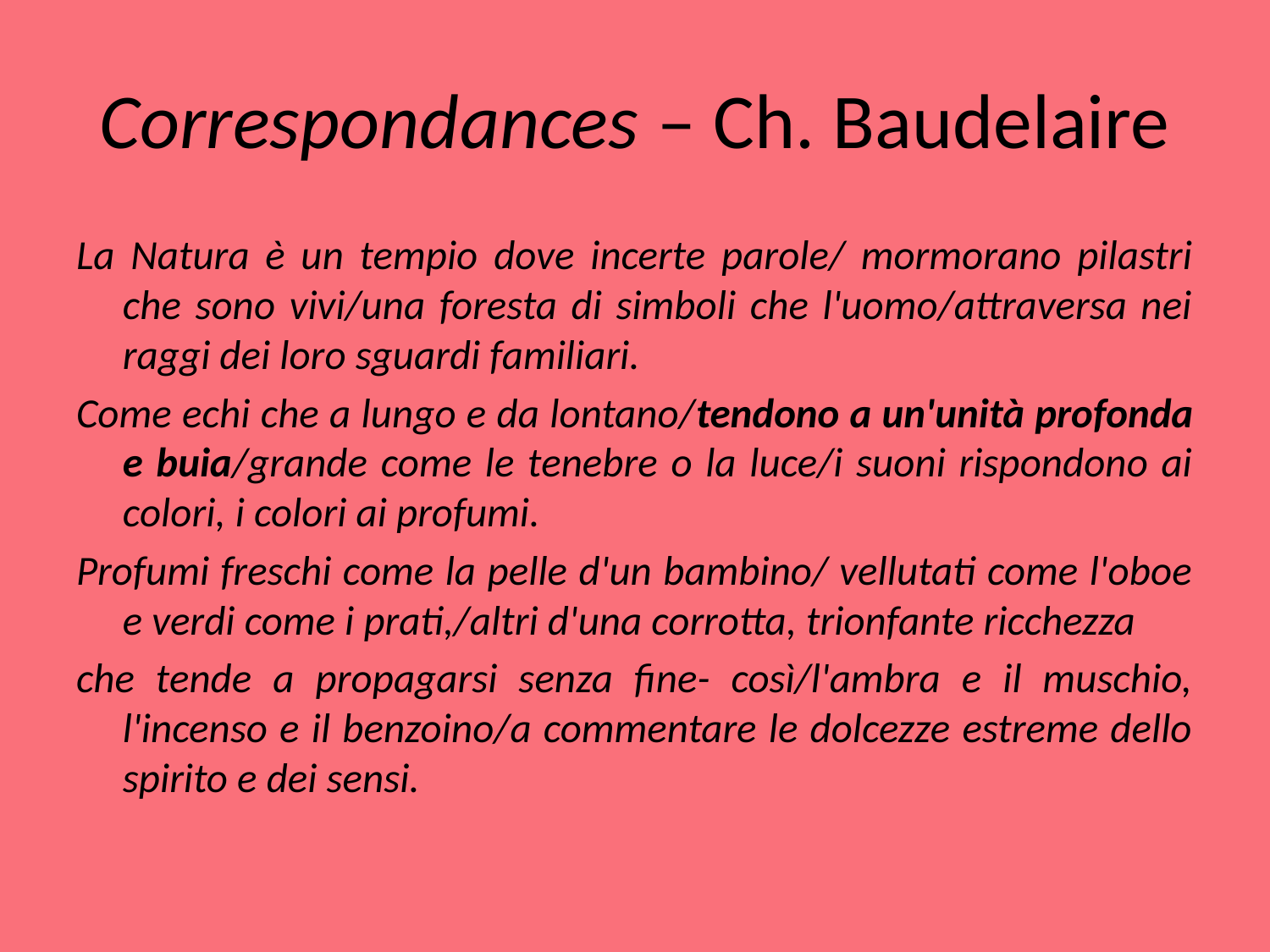

# Correspondances – Ch. Baudelaire
La Natura è un tempio dove incerte parole/ mormorano pilastri che sono vivi/una foresta di simboli che l'uomo/attraversa nei raggi dei loro sguardi familiari.
Come echi che a lungo e da lontano/tendono a un'unità profonda e buia/grande come le tenebre o la luce/i suoni rispondono ai colori, i colori ai profumi.
Profumi freschi come la pelle d'un bambino/ vellutati come l'oboe e verdi come i prati,/altri d'una corrotta, trionfante ricchezza
che tende a propagarsi senza fine- così/l'ambra e il muschio, l'incenso e il benzoino/a commentare le dolcezze estreme dello spirito e dei sensi.